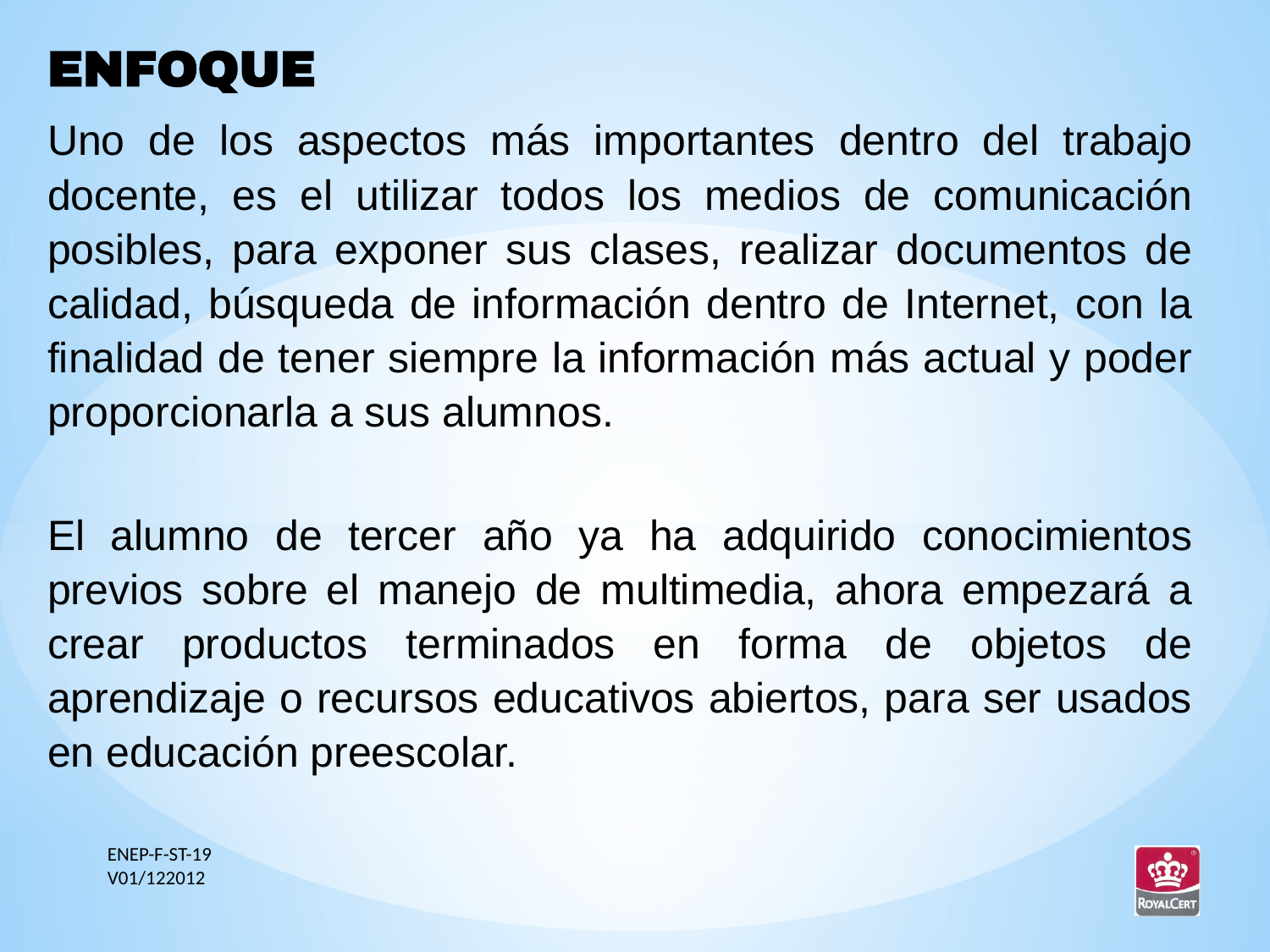

ENFOQUE
Uno de los aspectos más importantes dentro del trabajo docente, es el utilizar todos los medios de comunicación posibles, para exponer sus clases, realizar documentos de calidad, búsqueda de información dentro de Internet, con la finalidad de tener siempre la información más actual y poder proporcionarla a sus alumnos.
El alumno de tercer año ya ha adquirido conocimientos previos sobre el manejo de multimedia, ahora empezará a crear productos terminados en forma de objetos de aprendizaje o recursos educativos abiertos, para ser usados en educación preescolar.